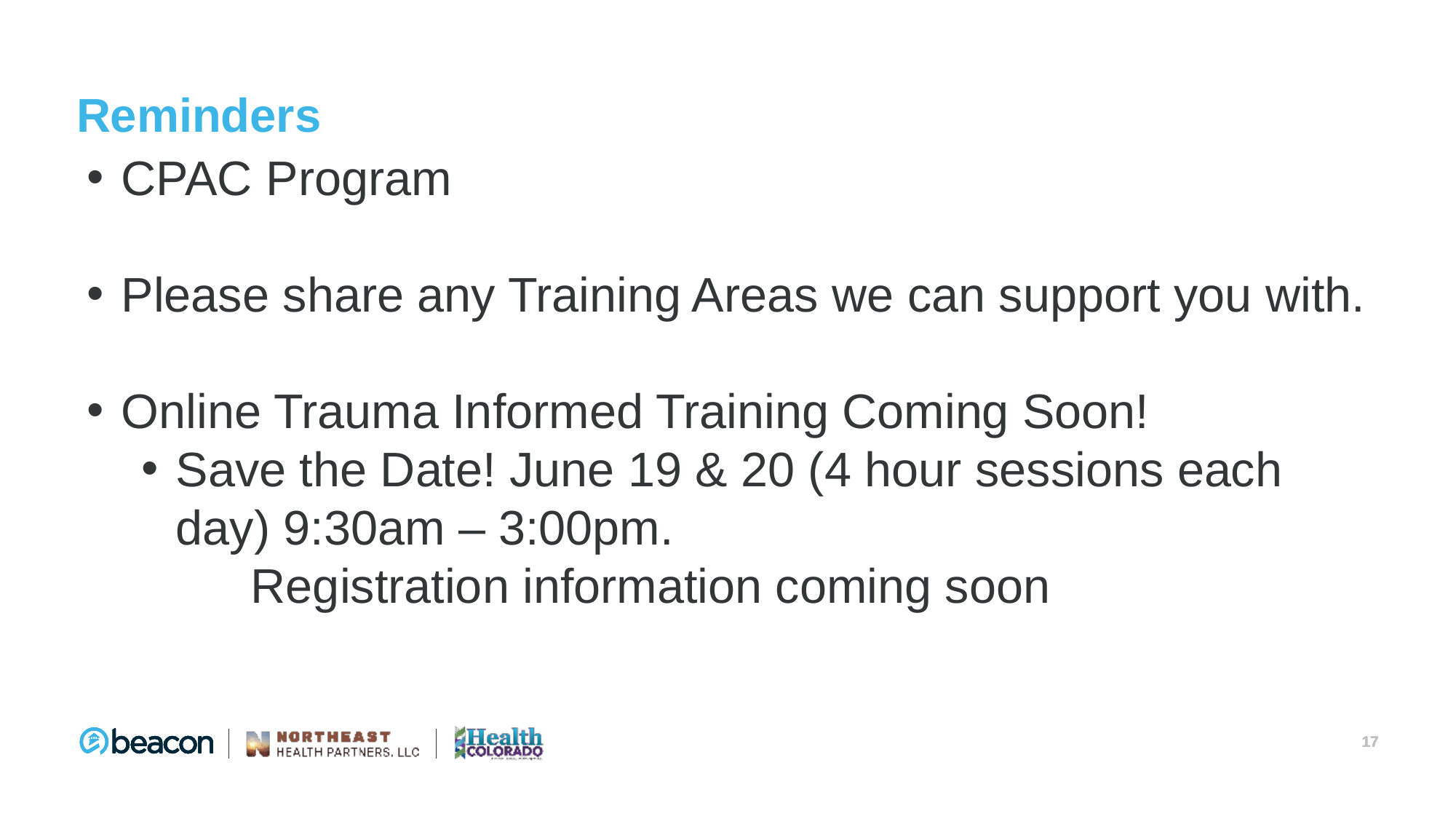

# Reminders
CPAC Program

Please share any Training Areas we can support you with.

Online Trauma Informed Training Coming Soon!
Save the Date! June 19 & 20 (4 hour sessions each day) 9:30am – 3:00pm.
	Registration information coming soon